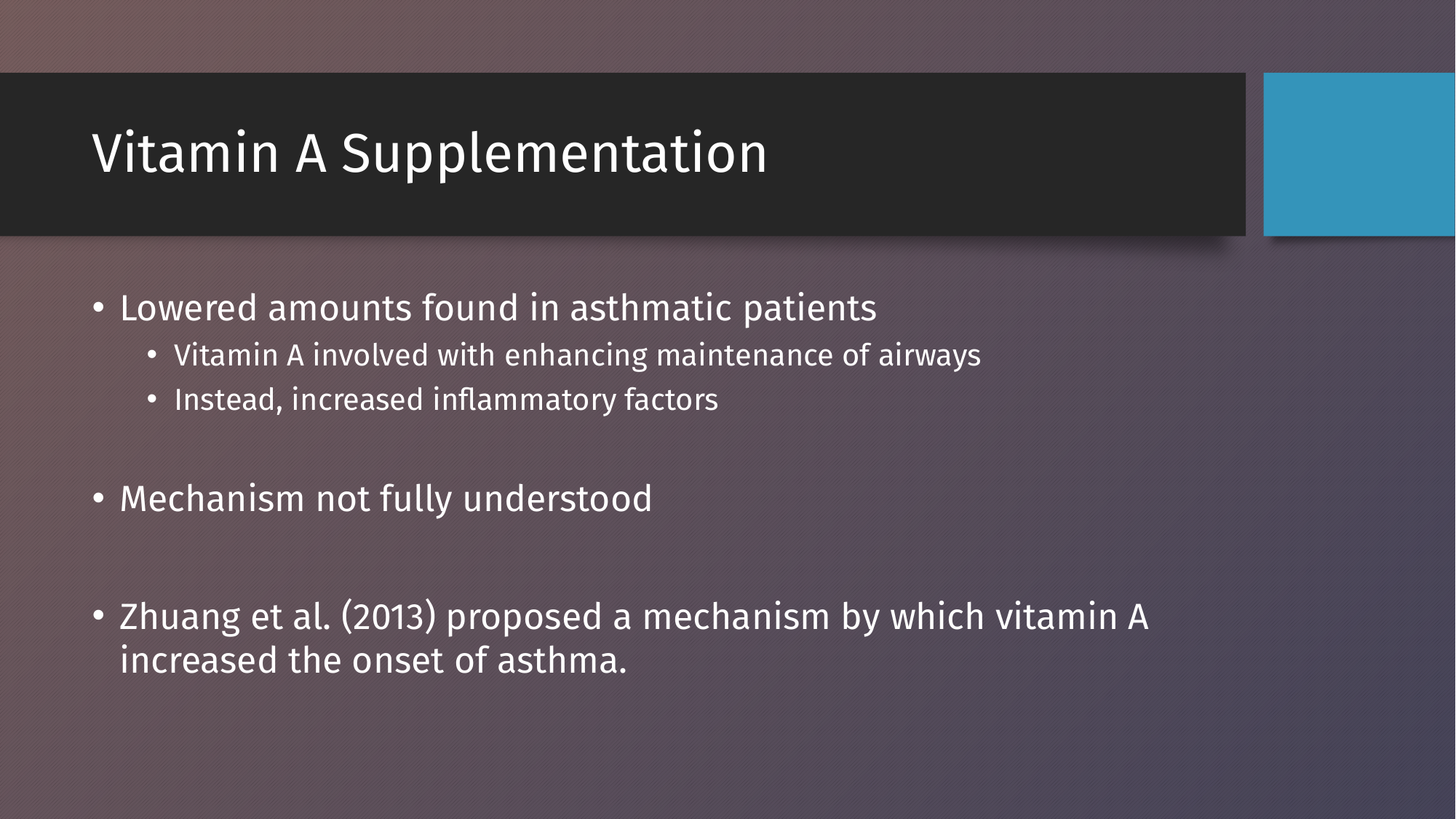

# Vitamin A Supplementation
Lowered amounts found in asthmatic patients
Vitamin A involved with enhancing maintenance of airways
Instead, increased inflammatory factors

Mechanism not fully understood

Zhuang et al. (2013) proposed a mechanism by which vitamin A increased the onset of asthma.